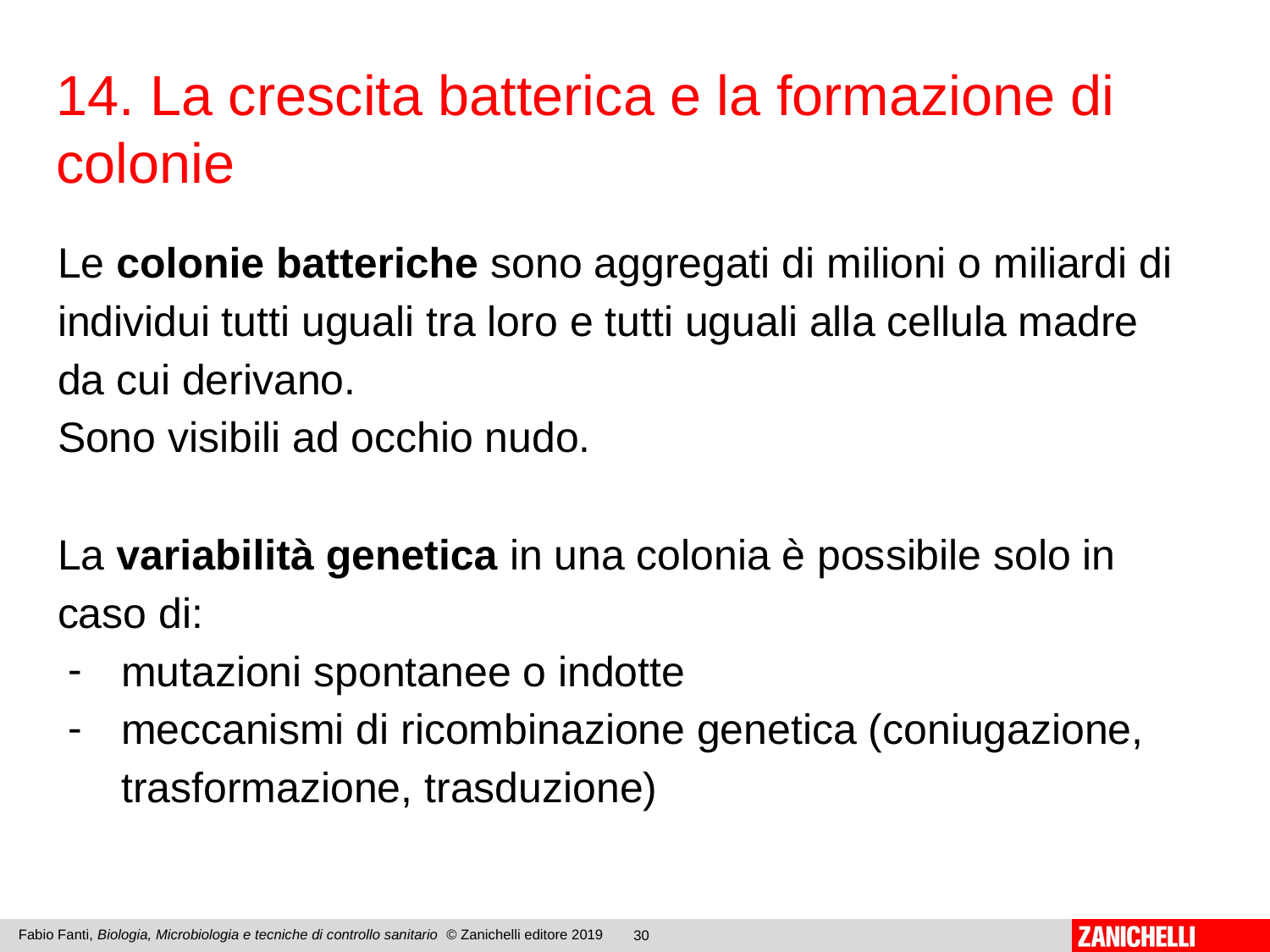

14. La crescita batterica e la formazione di colonie
Le colonie batteriche sono aggregati di milioni o miliardi di individui tutti uguali tra loro e tutti uguali alla cellula madre da cui derivano.
Sono visibili ad occhio nudo.

La variabilità genetica in una colonia è possibile solo in caso di:
mutazioni spontanee o indotte
meccanismi di ricombinazione genetica (coniugazione, trasformazione, trasduzione)